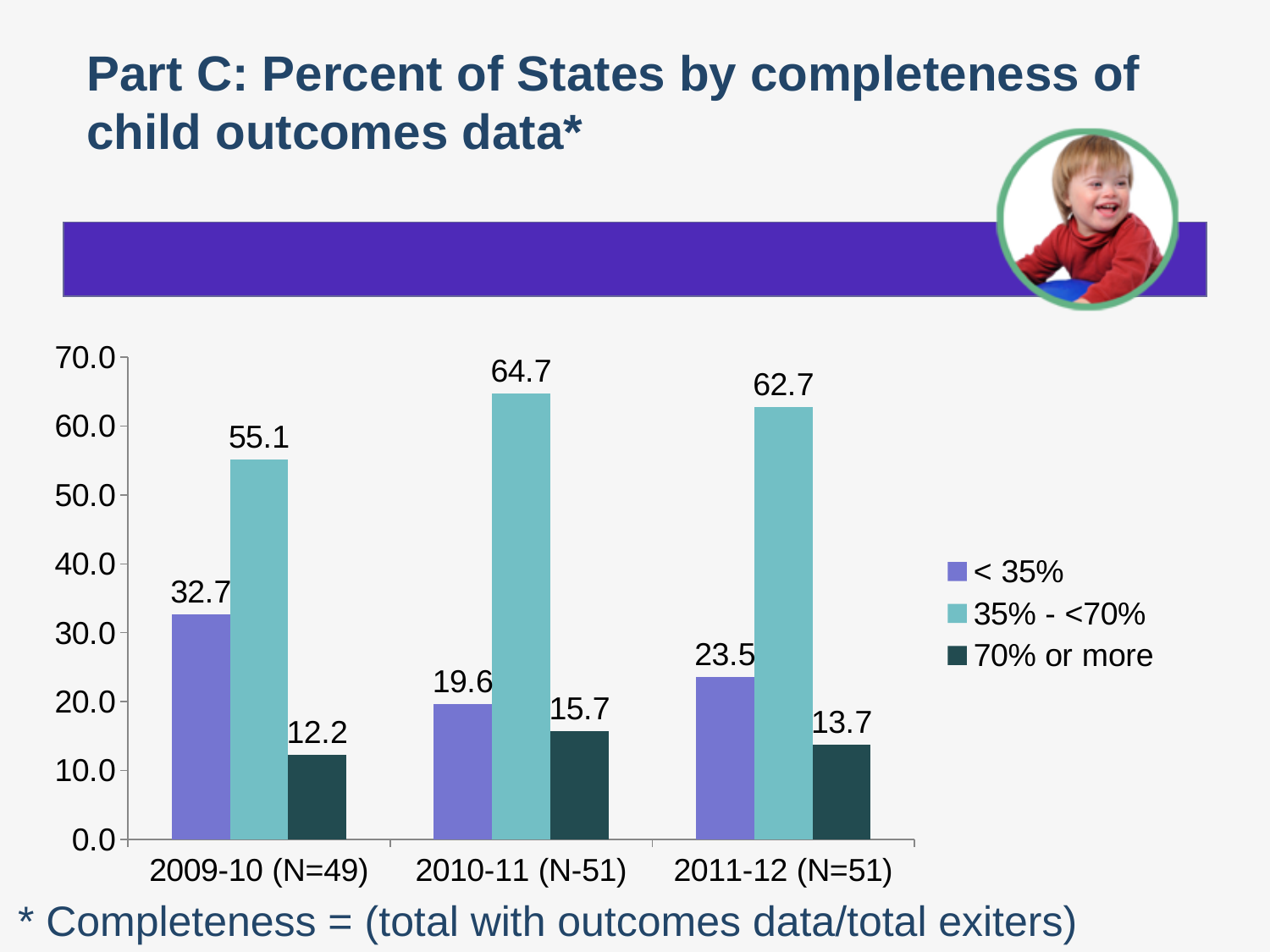

# Part C: Percent of States by completeness of child outcomes data*

### Chart

| Category | < 35% | 35% - <70% | 70% or more |
|---|---|---|---|
| 2009-10 (N=49) | 32.6530612244898 | 55.10204081632652 | 12.244897959183673 |
| 2010-11 (N-51) | 19.607843137254903 | 64.70588235294117 | 15.686274509803921 |
| 2011-12 (N=51) | 23.529411764705884 | 62.745098039215684 | 13.72549019607843 |
* Completeness = (total with outcomes data/total exiters)